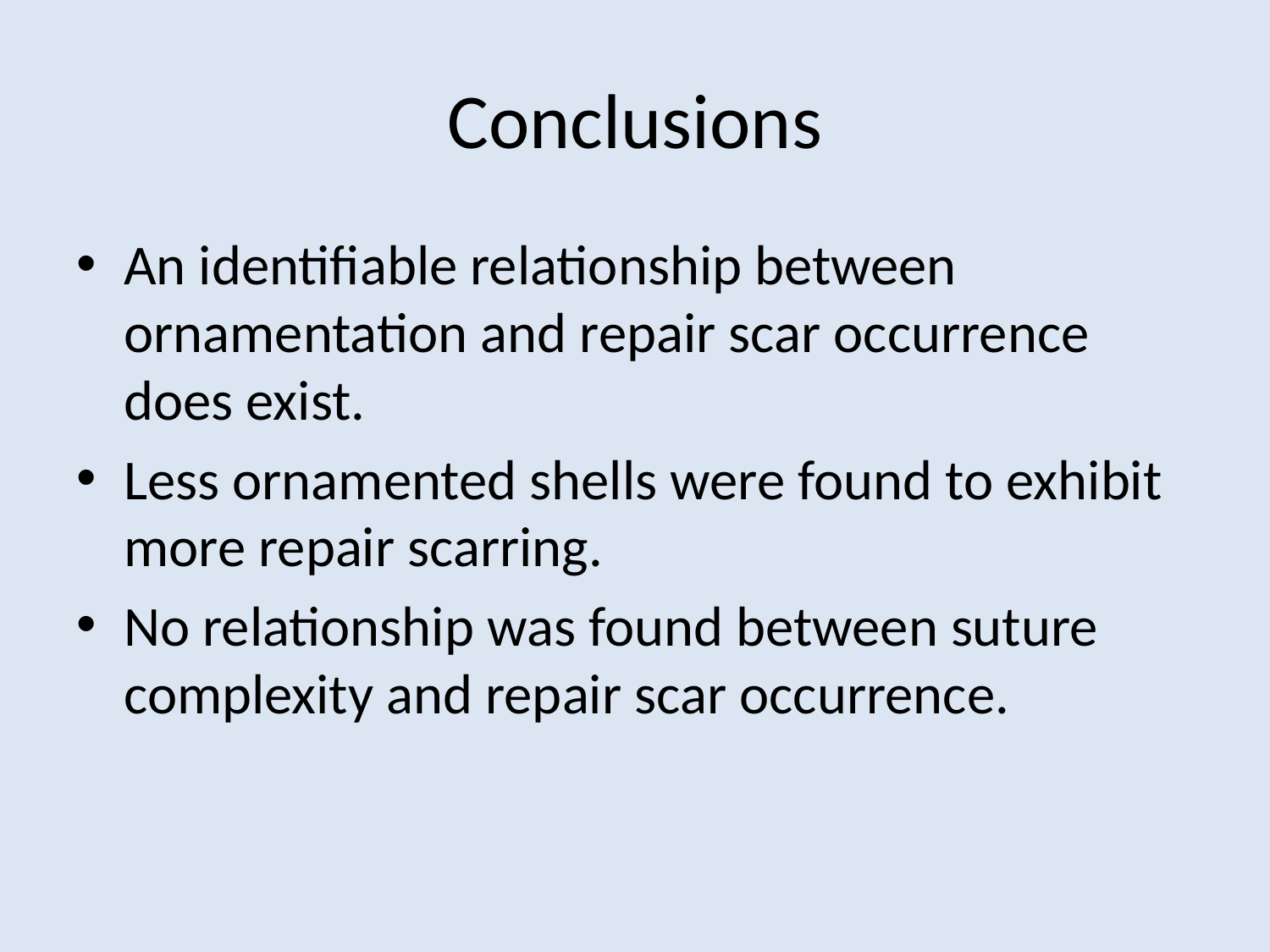

# Conclusions
An identifiable relationship between ornamentation and repair scar occurrence does exist.
Less ornamented shells were found to exhibit more repair scarring.
No relationship was found between suture complexity and repair scar occurrence.